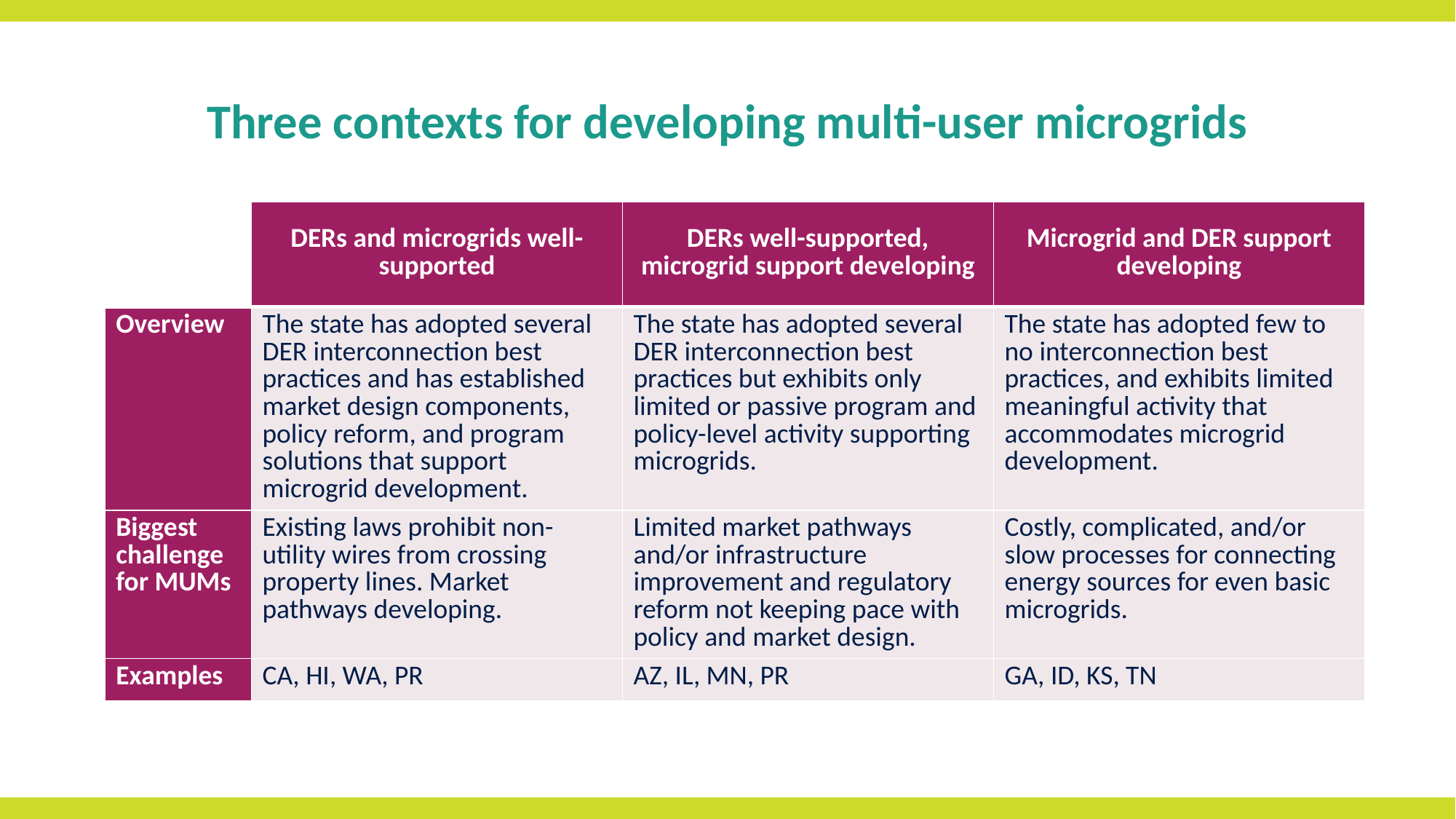

# Three contexts for developing multi-user microgrids
|  | DERs and microgrids well-supported | DERs well-supported, microgrid support developing | Microgrid and DER support developing |
| --- | --- | --- | --- |
| Overview | The state has adopted several DER interconnection best practices and has established market design components, policy reform, and program solutions that support microgrid development. | The state has adopted several DER interconnection best practices but exhibits only limited or passive program and policy-level activity supporting microgrids. | The state has adopted few to no interconnection best practices, and exhibits limited meaningful activity that accommodates microgrid development. |
| Biggest challenge for MUMs | Existing laws prohibit non-utility wires from crossing property lines. Market pathways developing. | Limited market pathways and/or infrastructure improvement and regulatory reform not keeping pace with policy and market design. | Costly, complicated, and/or slow processes for connecting energy sources for even basic microgrids. |
| Examples | CA, HI, WA, PR | AZ, IL, MN, PR | GA, ID, KS, TN |